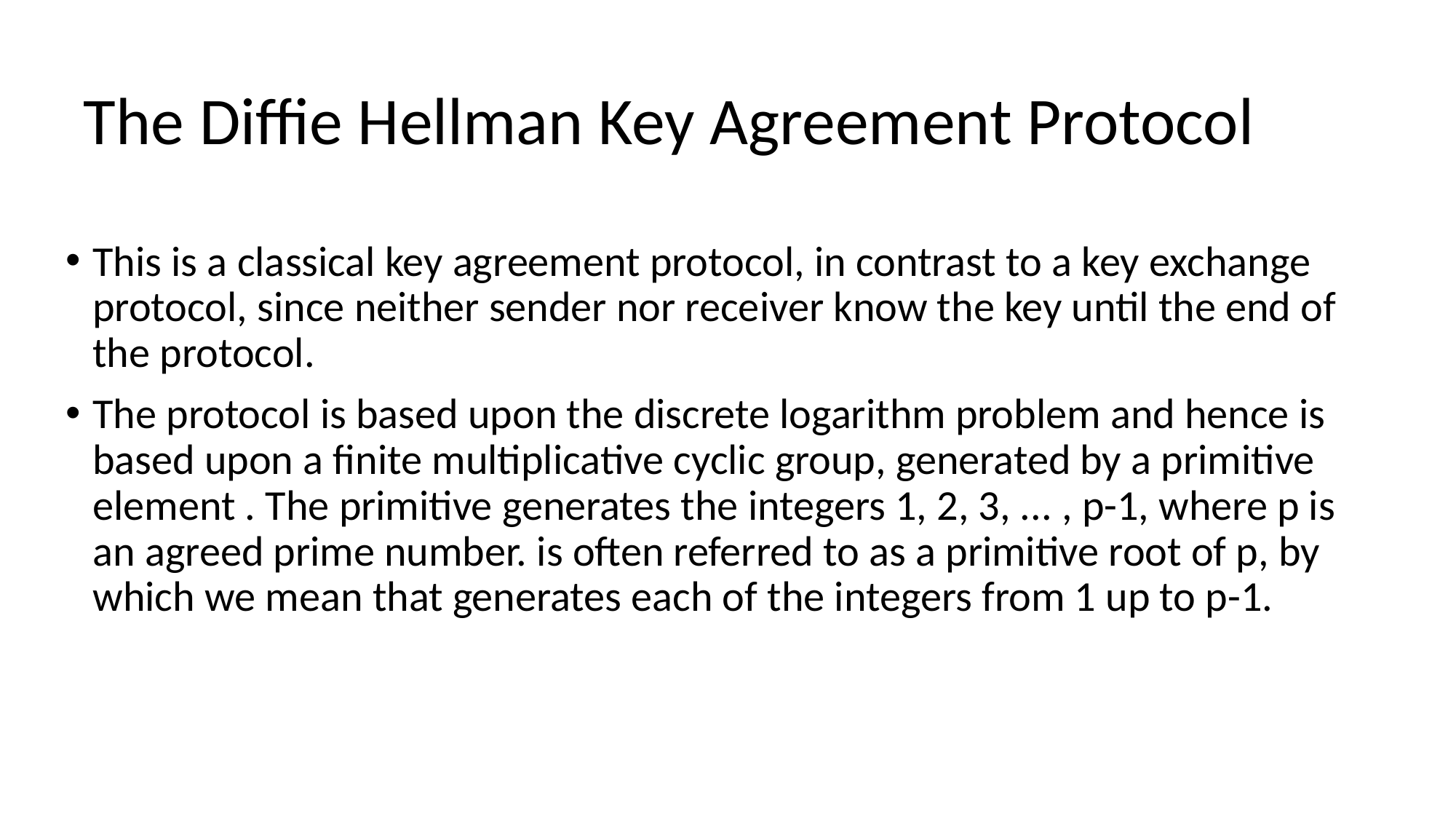

# The Diffie Hellman Key Agreement Protocol

This is a classical key agreement protocol, in contrast to a key exchange protocol, since neither sender nor receiver know the key until the end of the protocol.
The protocol is based upon the discrete logarithm problem and hence is based upon a finite multiplicative cyclic group, generated by a primitive element . The primitive generates the integers 1, 2, 3, ... , p-1, where p is an agreed prime number. is often referred to as a primitive root of p, by which we mean that generates each of the integers from 1 up to p-1.